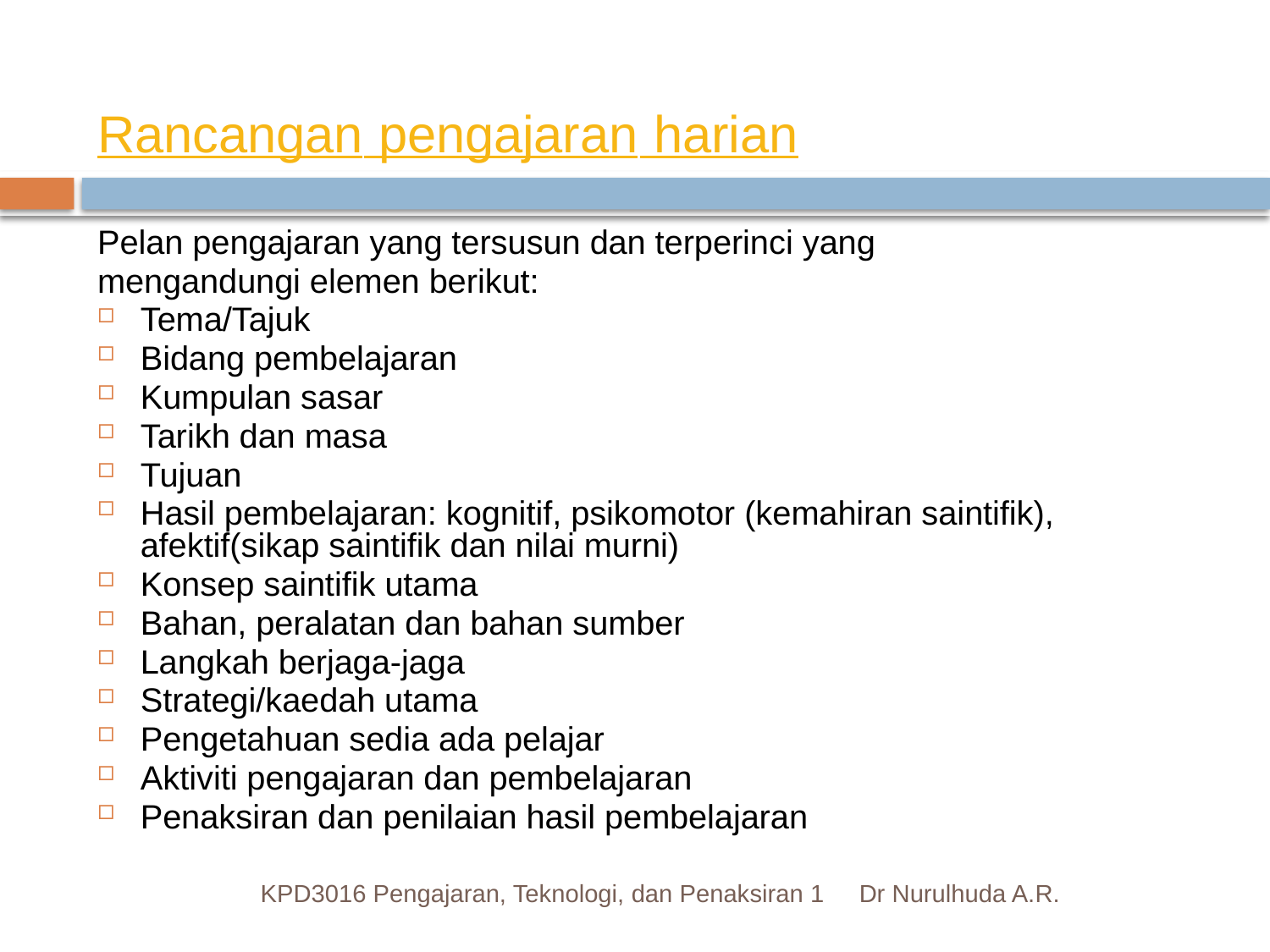

# Rancangan pengajaran harian
Pelan pengajaran yang tersusun dan terperinci yang
mengandungi elemen berikut:
Tema/Tajuk
Bidang pembelajaran
Kumpulan sasar
Tarikh dan masa
Tujuan
Hasil pembelajaran: kognitif, psikomotor (kemahiran saintifik), afektif(sikap saintifik dan nilai murni)
Konsep saintifik utama
Bahan, peralatan dan bahan sumber
Langkah berjaga-jaga
Strategi/kaedah utama
Pengetahuan sedia ada pelajar
Aktiviti pengajaran dan pembelajaran
Penaksiran dan penilaian hasil pembelajaran

KPD3016 Pengajaran, Teknologi, dan Penaksiran 1
Dr Nurulhuda A.R.